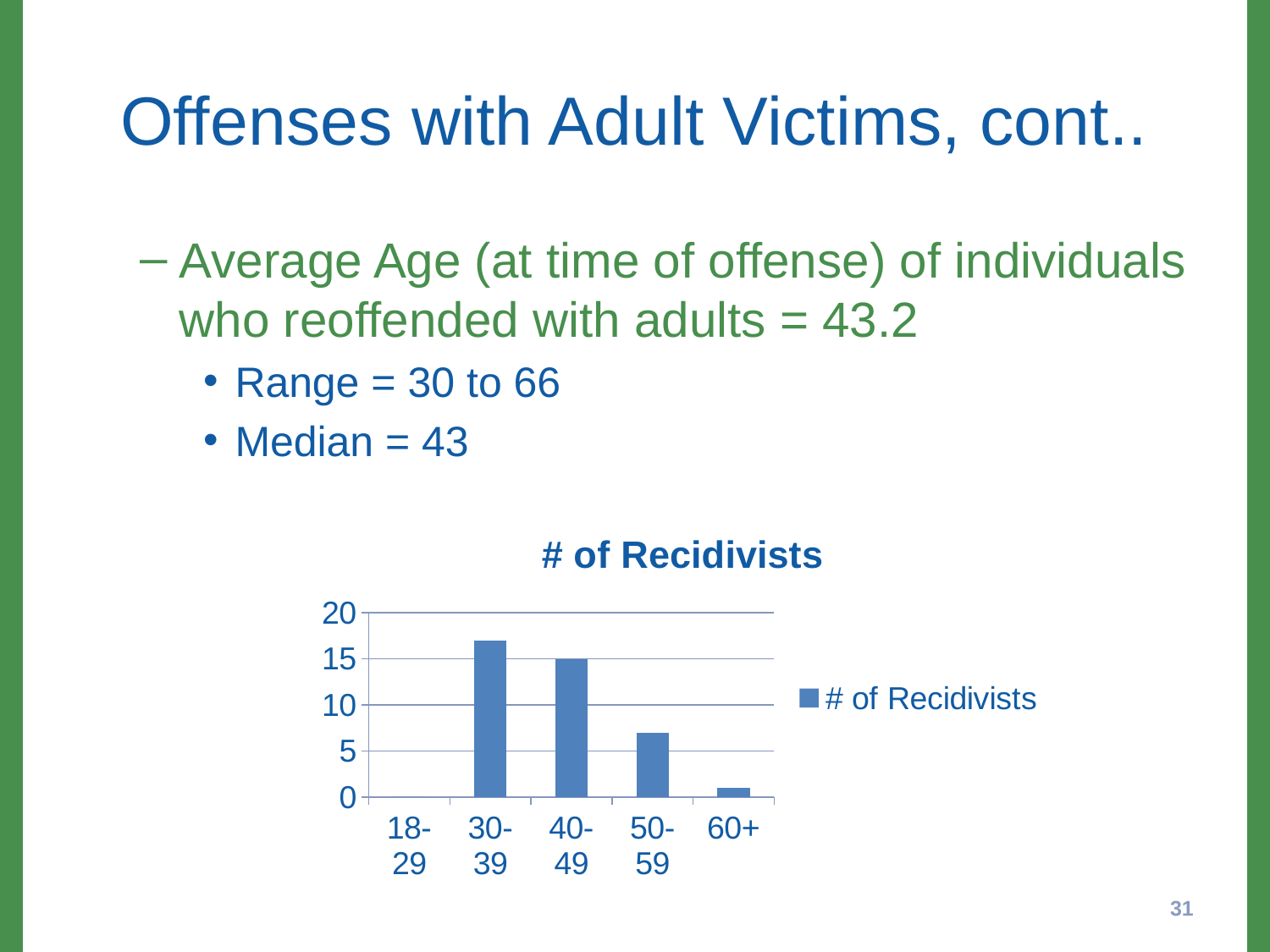

# Offenses with Adult Victims, cont..
Average Age (at time of offense) of individuals who reoffended with adults = 43.2
Range = 30 to 66
Median = 43

### Chart:

| Category | # of Recidivists |
|---|---|
| 18-29 | 0.0 |
| 30-39 | 17.0 |
| 40-49 | 15.0 |
| 50-59 | 7.0 |
| 60+ | 1.0 |
31